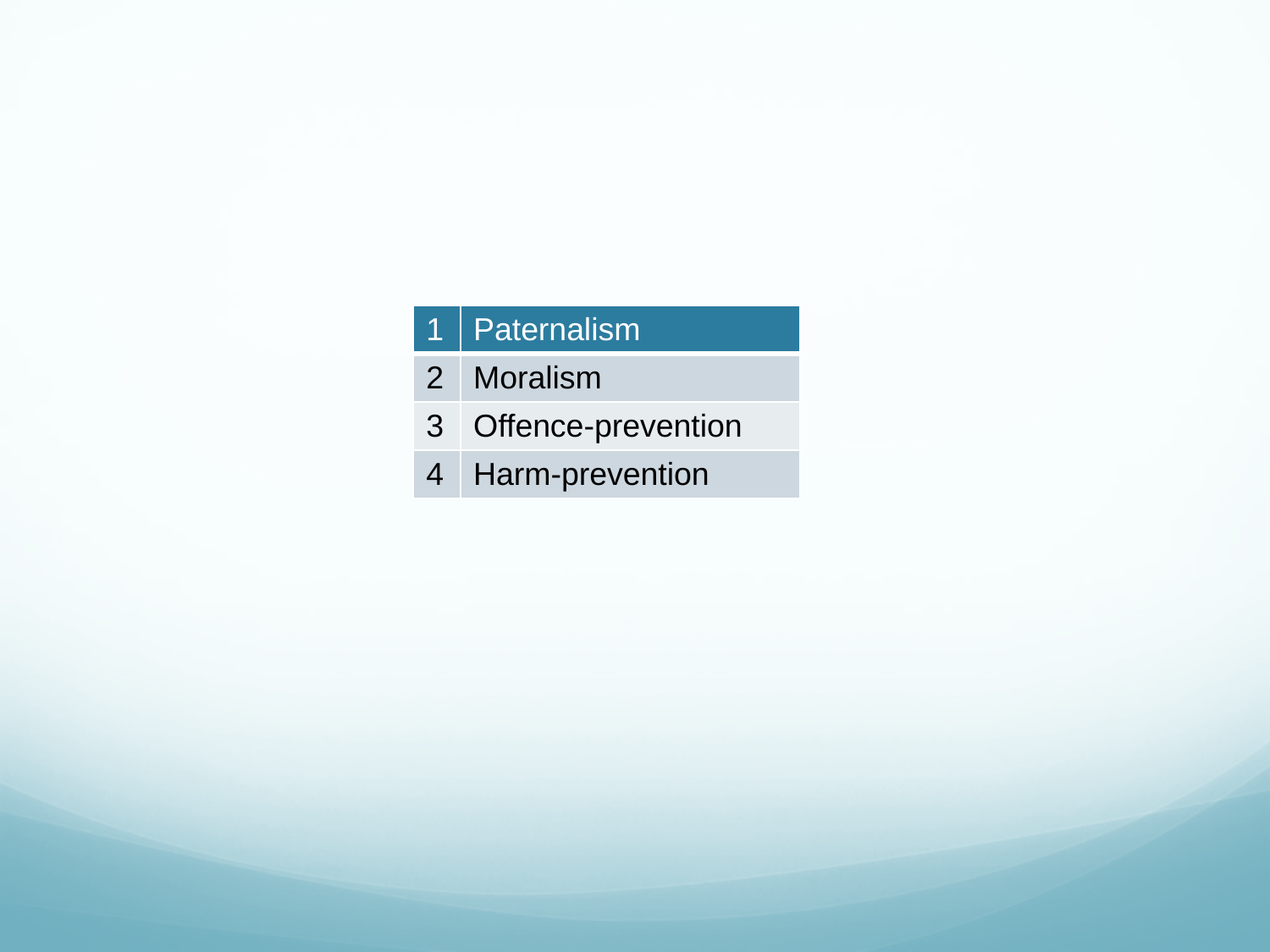

| 1 | Paternalism |
| --- | --- |
| 2 | Moralism |
| 3 | Offence-prevention |
| 4 | Harm-prevention |